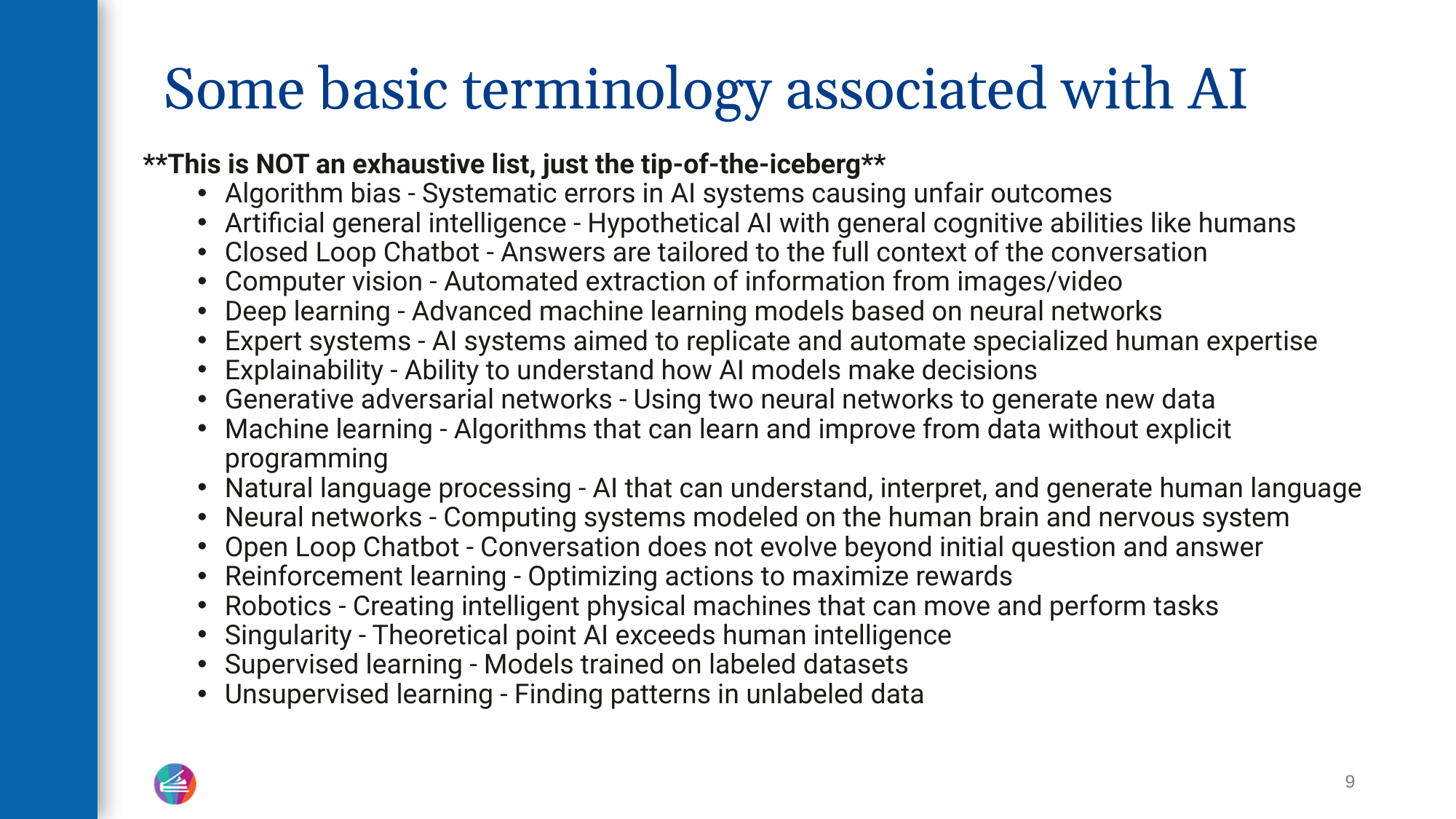

# Some basic terminology associated with AI
**This is NOT an exhaustive list, just the tip-of-the-iceberg**
Algorithm bias - Systematic errors in AI systems causing unfair outcomes
Artificial general intelligence - Hypothetical AI with general cognitive abilities like humans
Closed Loop Chatbot - Answers are tailored to the full context of the conversation
Computer vision - Automated extraction of information from images/video
Deep learning - Advanced machine learning models based on neural networks
Expert systems - AI systems aimed to replicate and automate specialized human expertise
Explainability - Ability to understand how AI models make decisions
Generative adversarial networks - Using two neural networks to generate new data
Machine learning - Algorithms that can learn and improve from data without explicit programming
Natural language processing - AI that can understand, interpret, and generate human language
Neural networks - Computing systems modeled on the human brain and nervous system
Open Loop Chatbot - Conversation does not evolve beyond initial question and answer
Reinforcement learning - Optimizing actions to maximize rewards
Robotics - Creating intelligent physical machines that can move and perform tasks
Singularity - Theoretical point AI exceeds human intelligence
Supervised learning - Models trained on labeled datasets
Unsupervised learning - Finding patterns in unlabeled data

9